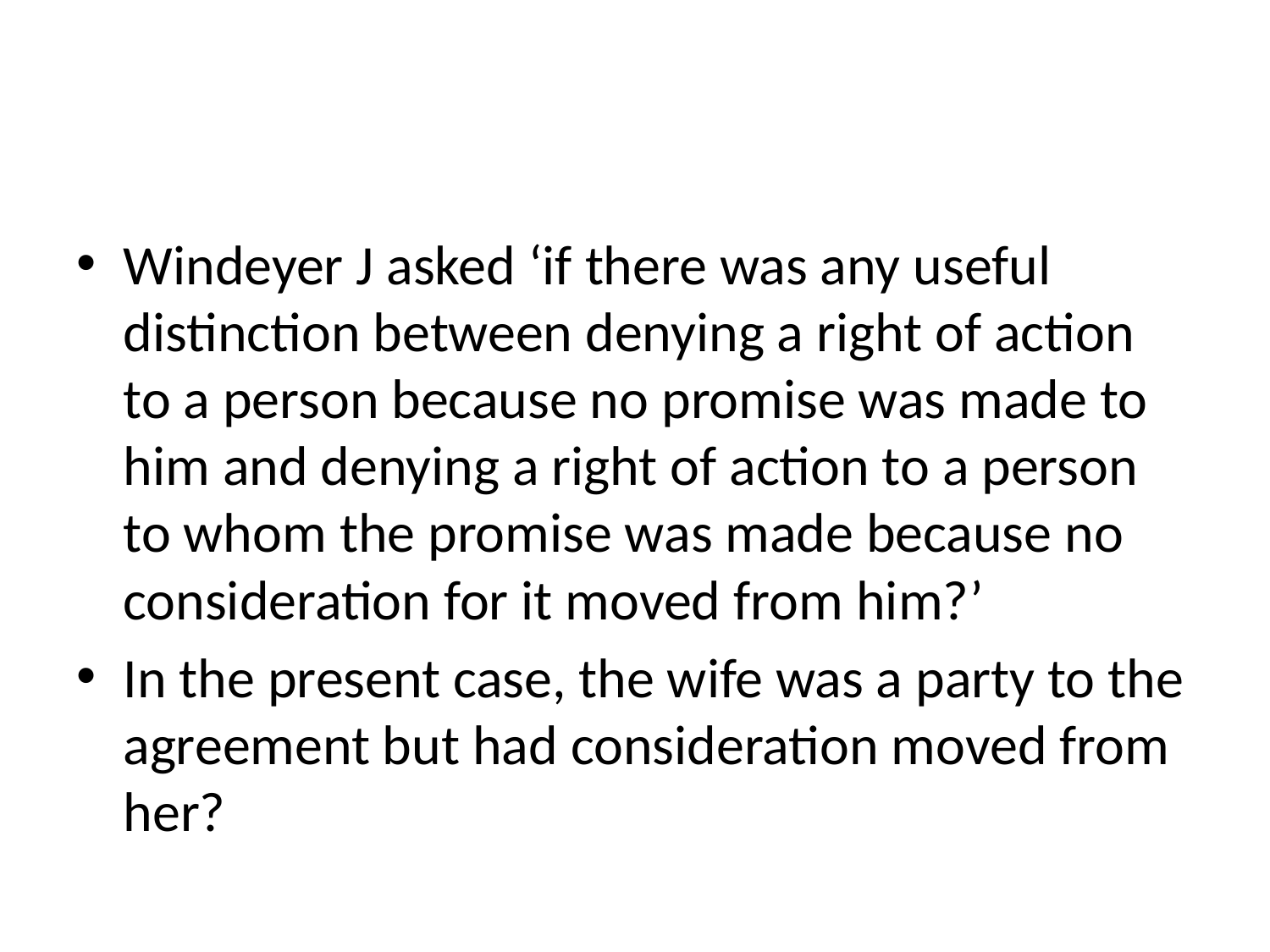

#
Windeyer J asked ‘if there was any useful distinction between denying a right of action to a person because no promise was made to him and denying a right of action to a person to whom the promise was made because no consideration for it moved from him?’
In the present case, the wife was a party to the agreement but had consideration moved from her?